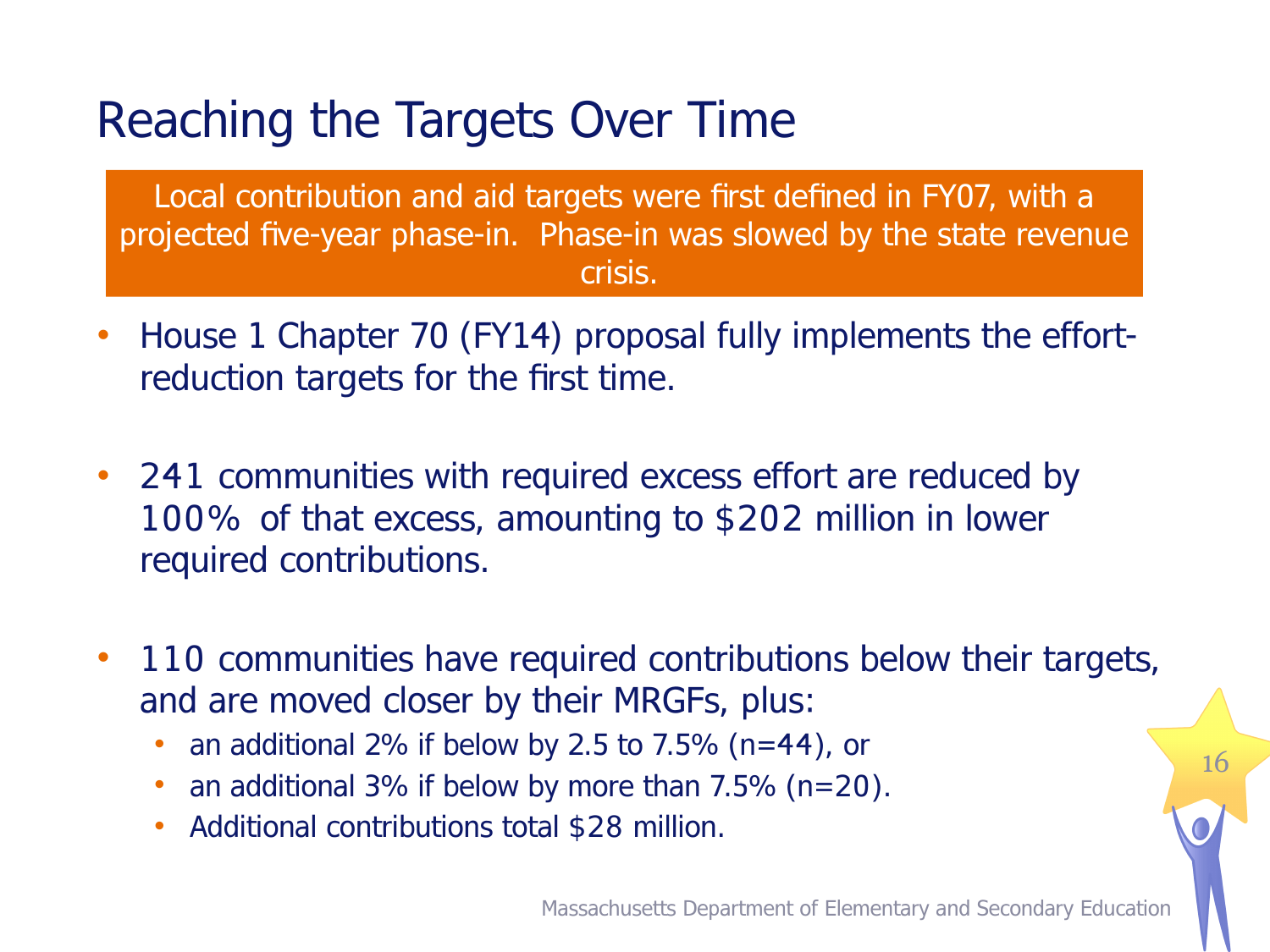

# Reaching the Targets Over Time
Local contribution and aid targets were first defined in FY07, with a projected five-year phase-in.  Phase-in was slowed by the state revenue crisis.
House 1 Chapter 70 (FY14) proposal fully implements the effort-reduction targets for the first time.

241 communities with required excess effort are reduced by 100% of that excess, amounting to $202 million in lower required contributions.

110 communities have required contributions below their targets, and are moved closer by their MRGFs, plus:
an additional 2% if below by 2.5 to 7.5% (n=44), or
an additional 3% if below by more than 7.5% (n=20).
Additional contributions total $28 million.
16
Massachusetts Department of Elementary and Secondary Education